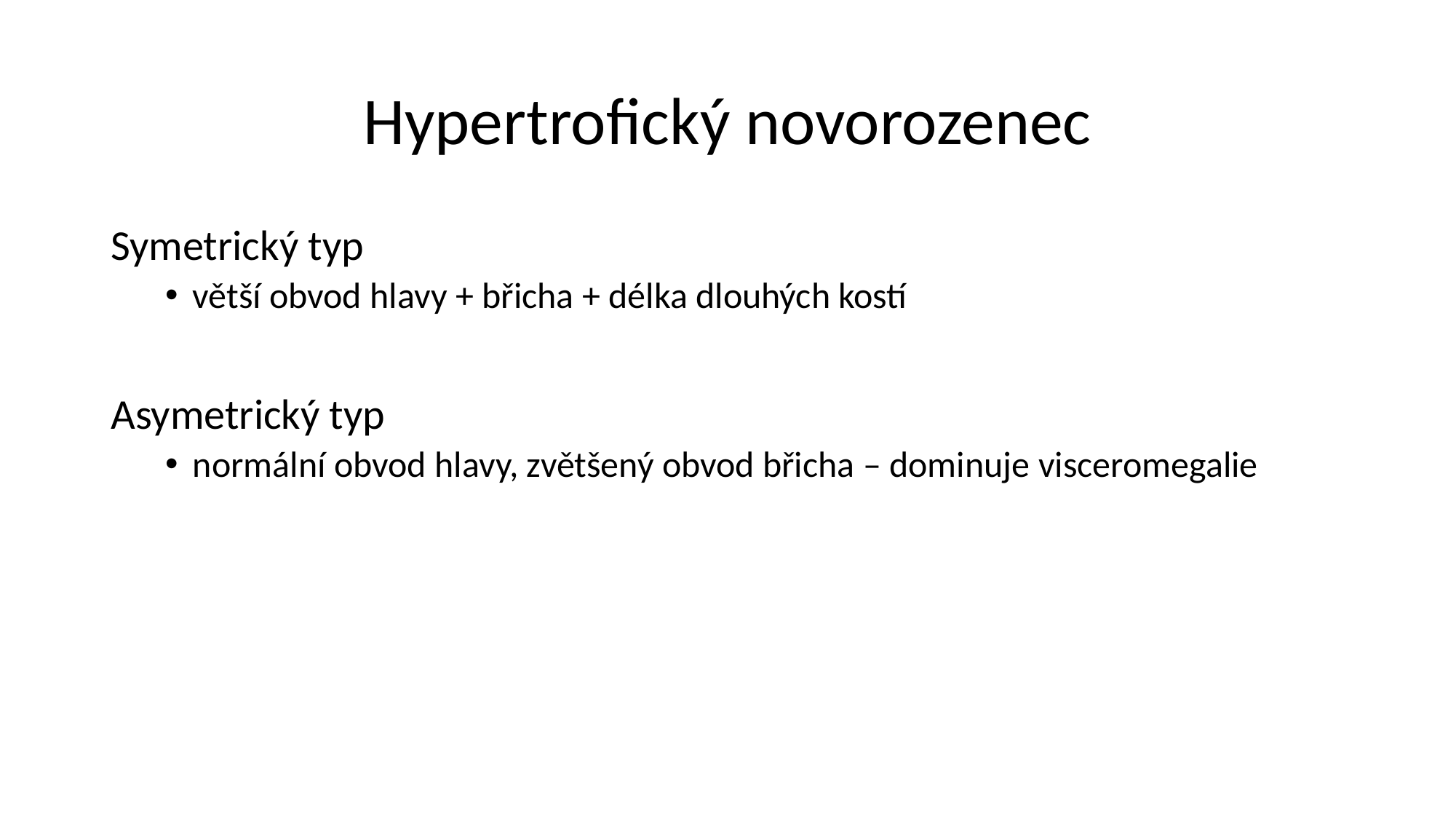

# Hypertrofický novorozenec
Symetrický typ
větší obvod hlavy + břicha + délka dlouhých kostí

Asymetrický typ
normální obvod hlavy, zvětšený obvod břicha – dominuje visceromegalie